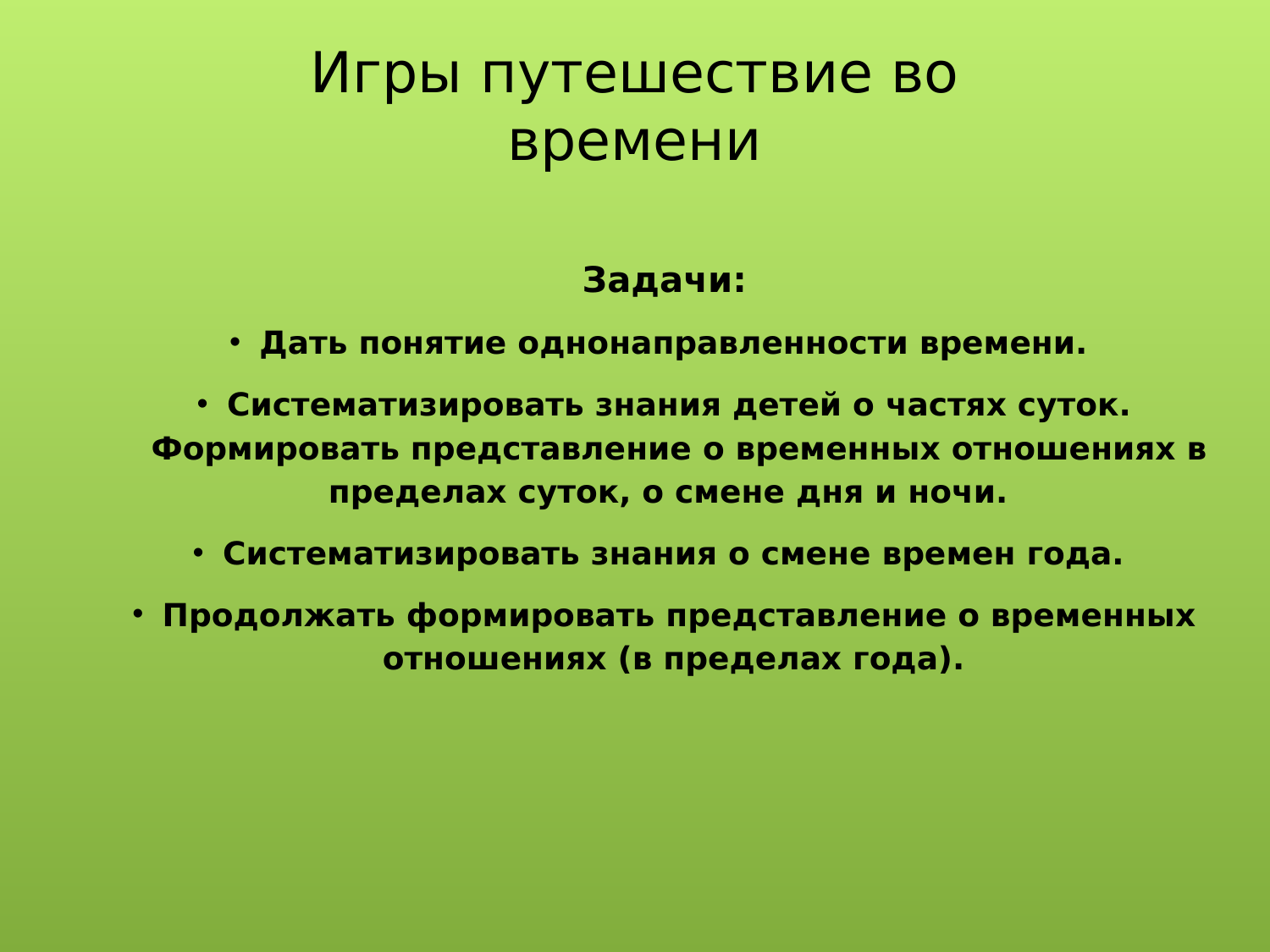

Игры путешествие во времени

Задачи:
Дать понятие однонаправленности времени.
Систематизировать знания детей о частях суток. Формировать представление о временных отношениях в пределах суток, о смене дня и ночи.
Систематизировать знания о смене времен года.
Продолжать формировать представление о временных отношениях (в пределах года).